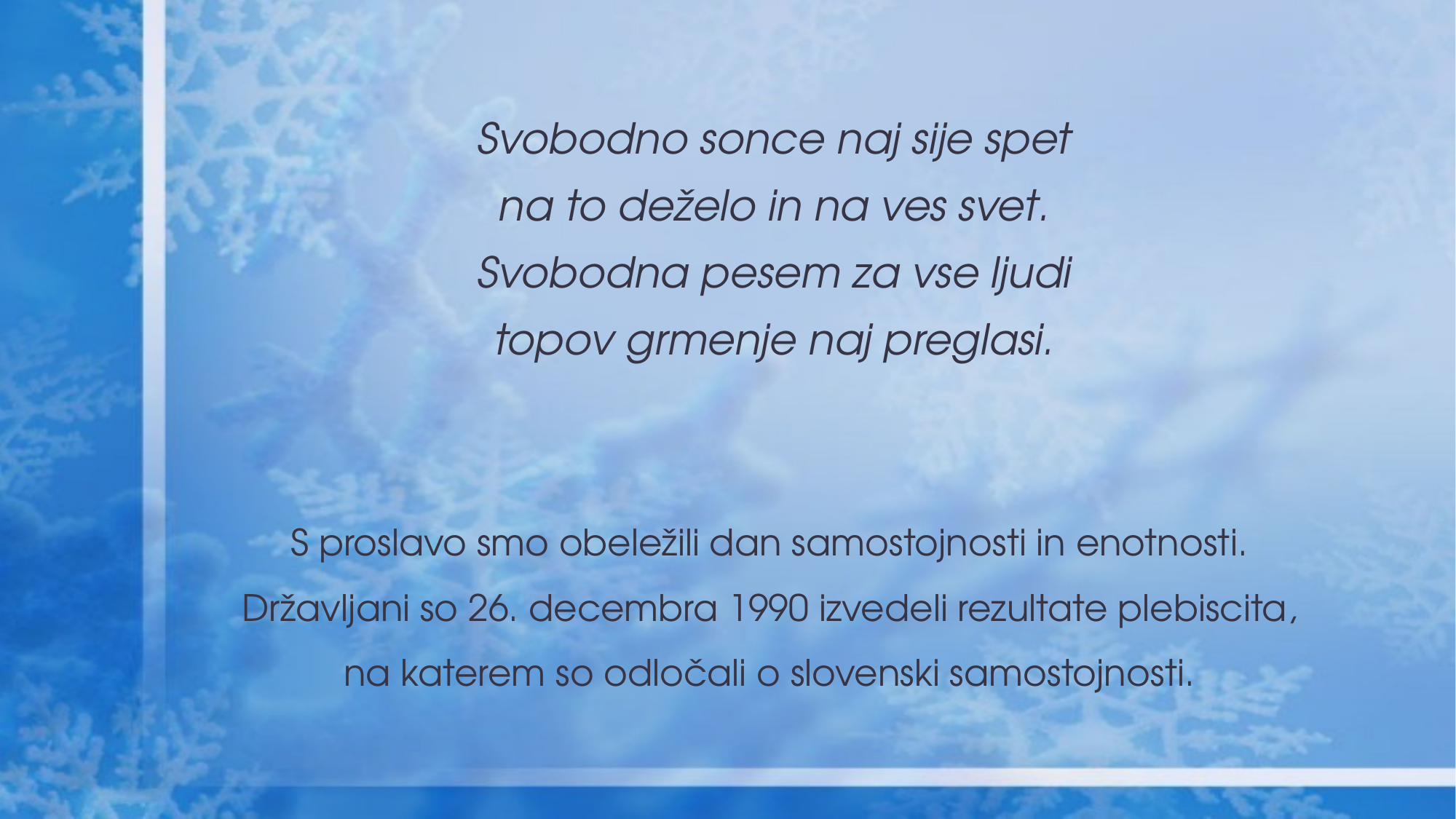

Svobodno sonce naj sije spet
na to deželo in na ves svet.
Svobodna pesem za vse ljudi
topov grmenje naj preglasi.

S proslavo smo obeležili dan samostojnosti in enotnosti.
Državljani so 26. decembra 1990 izvedeli rezultate plebiscita,
na katerem so odločali o slovenski samostojnosti.